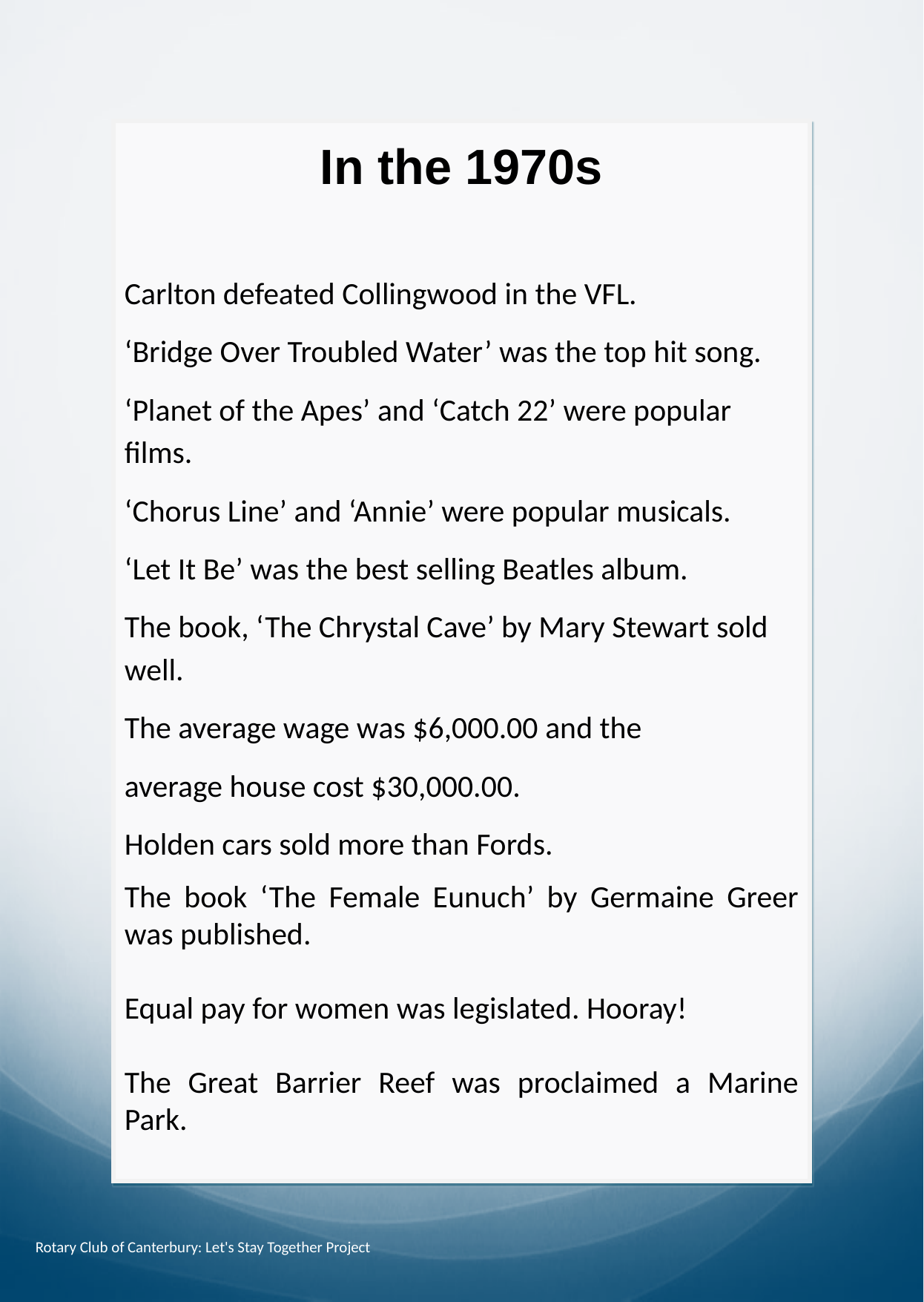

In the 1970s

Carlton defeated Collingwood in the VFL.
‘Bridge Over Troubled Water’ was the top hit song.
‘Planet of the Apes’ and ‘Catch 22’ were popular films.
‘Chorus Line’ and ‘Annie’ were popular musicals.
‘Let It Be’ was the best selling Beatles album.
The book, ‘The Chrystal Cave’ by Mary Stewart sold well.
The average wage was $6,000.00 and the
average house cost $30,000.00.
Holden cars sold more than Fords.
The book ‘The Female Eunuch’ by Germaine Greer was published.

Equal pay for women was legislated. Hooray!

The Great Barrier Reef was proclaimed a Marine Park.

Martin Cooke (baritone) as St Peter in Il Lutto dell'Universo -The Mourning of the Universe
Rotary Club of Canterbury: Let's Stay Together Project